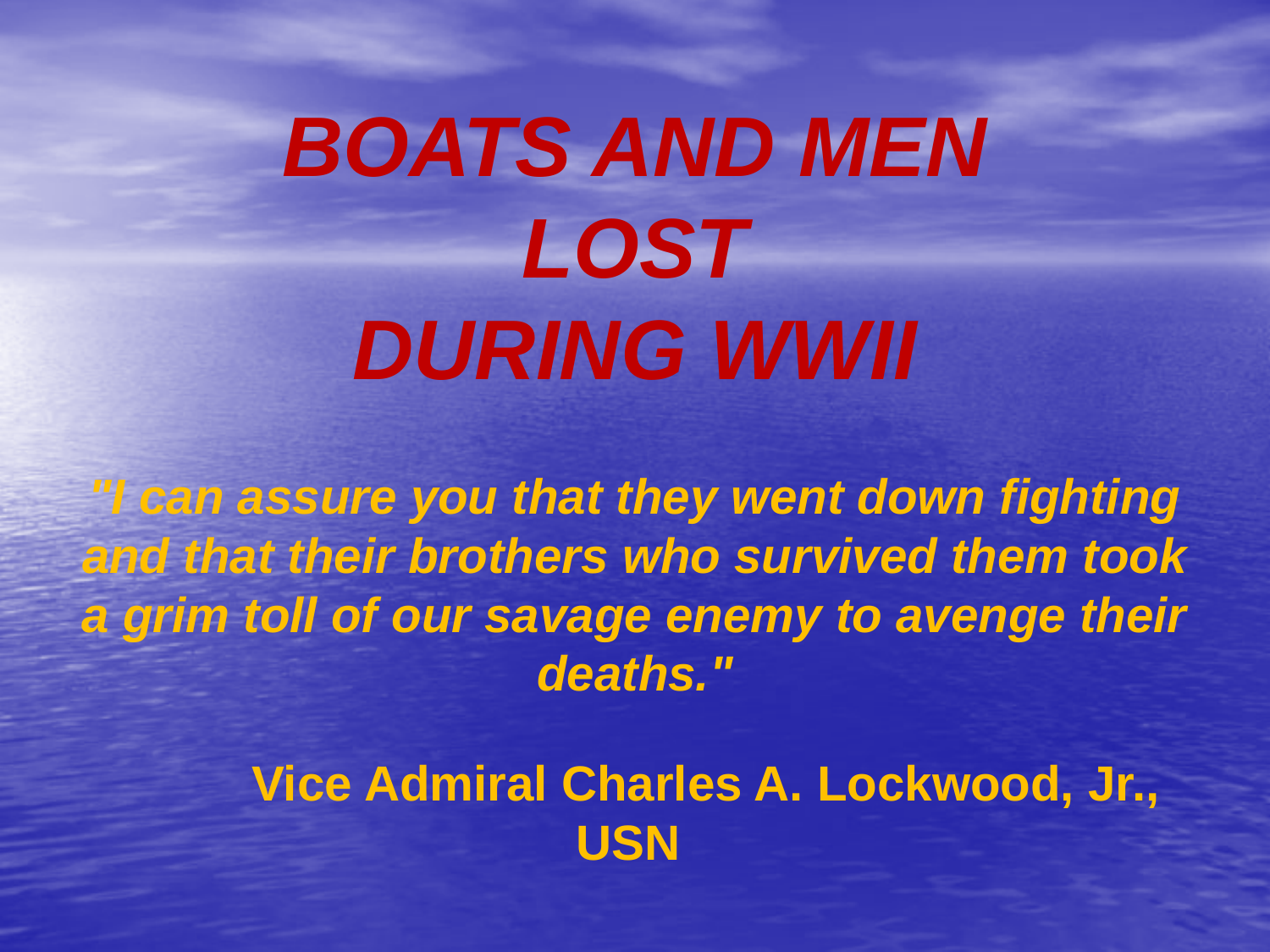

# BOATS AND MEN LOST DURING WWII "I can assure you that they went down fighting and that their brothers who survived them took a grim toll of our savage enemy to avenge their deaths." Vice Admiral Charles A. Lockwood, Jr., USN